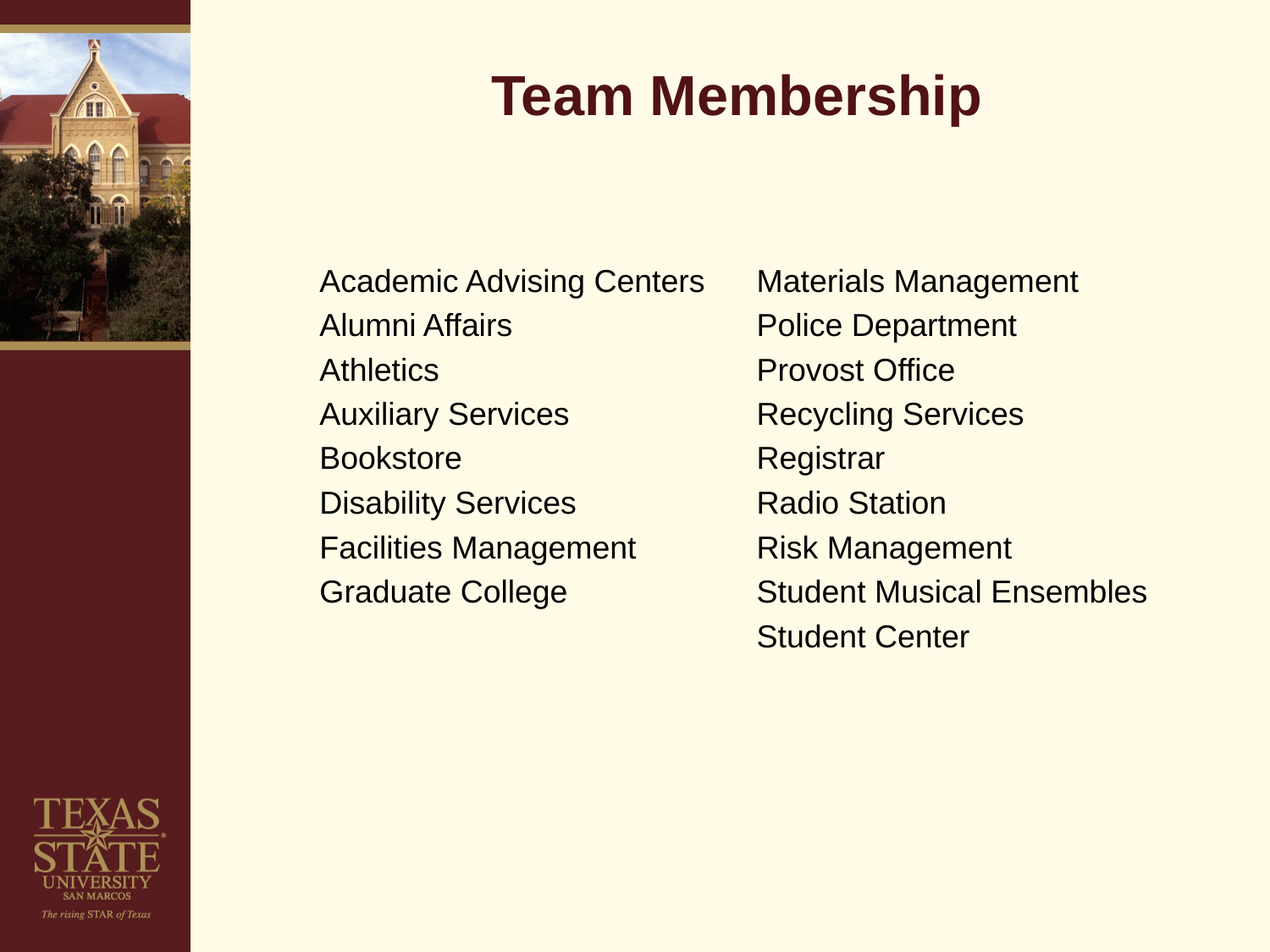

Team Membership
Academic Advising Centers
Alumni Affairs
Athletics
Auxiliary Services
Bookstore
Disability Services
Facilities Management
Graduate College

Materials Management
Police Department
Provost Office
Recycling Services
Registrar
Radio Station
Risk Management
Student Musical Ensembles
Student Center